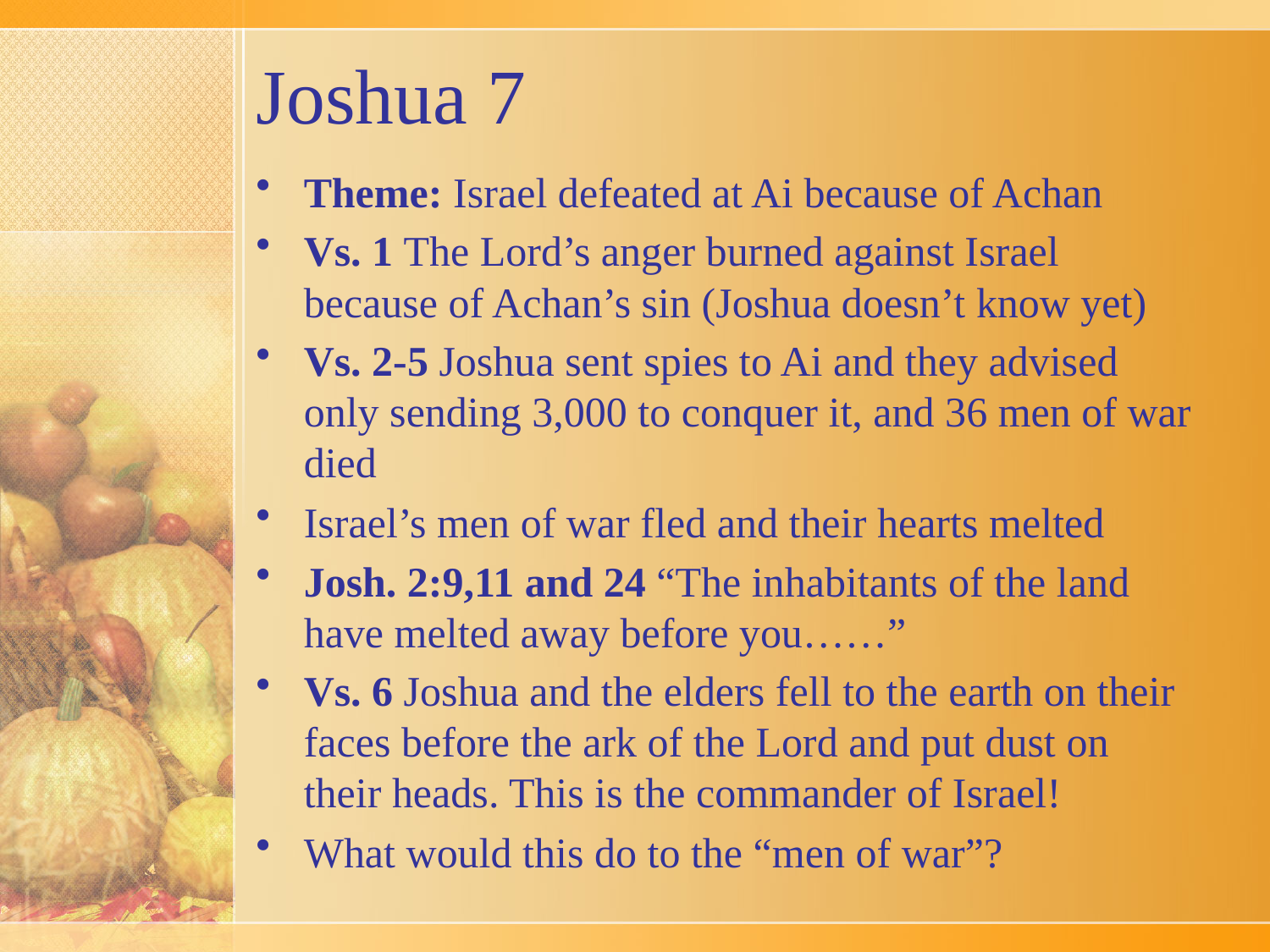

# Joshua 7
Theme: Israel defeated at Ai because of Achan
Vs. 1 The Lord’s anger burned against Israel because of Achan’s sin (Joshua doesn’t know yet)
Vs. 2-5 Joshua sent spies to Ai and they advised only sending 3,000 to conquer it, and 36 men of war died
Israel’s men of war fled and their hearts melted
Josh. 2:9,11 and 24 “The inhabitants of the land have melted away before you……”
Vs. 6 Joshua and the elders fell to the earth on their faces before the ark of the Lord and put dust on their heads. This is the commander of Israel!
What would this do to the “men of war”?